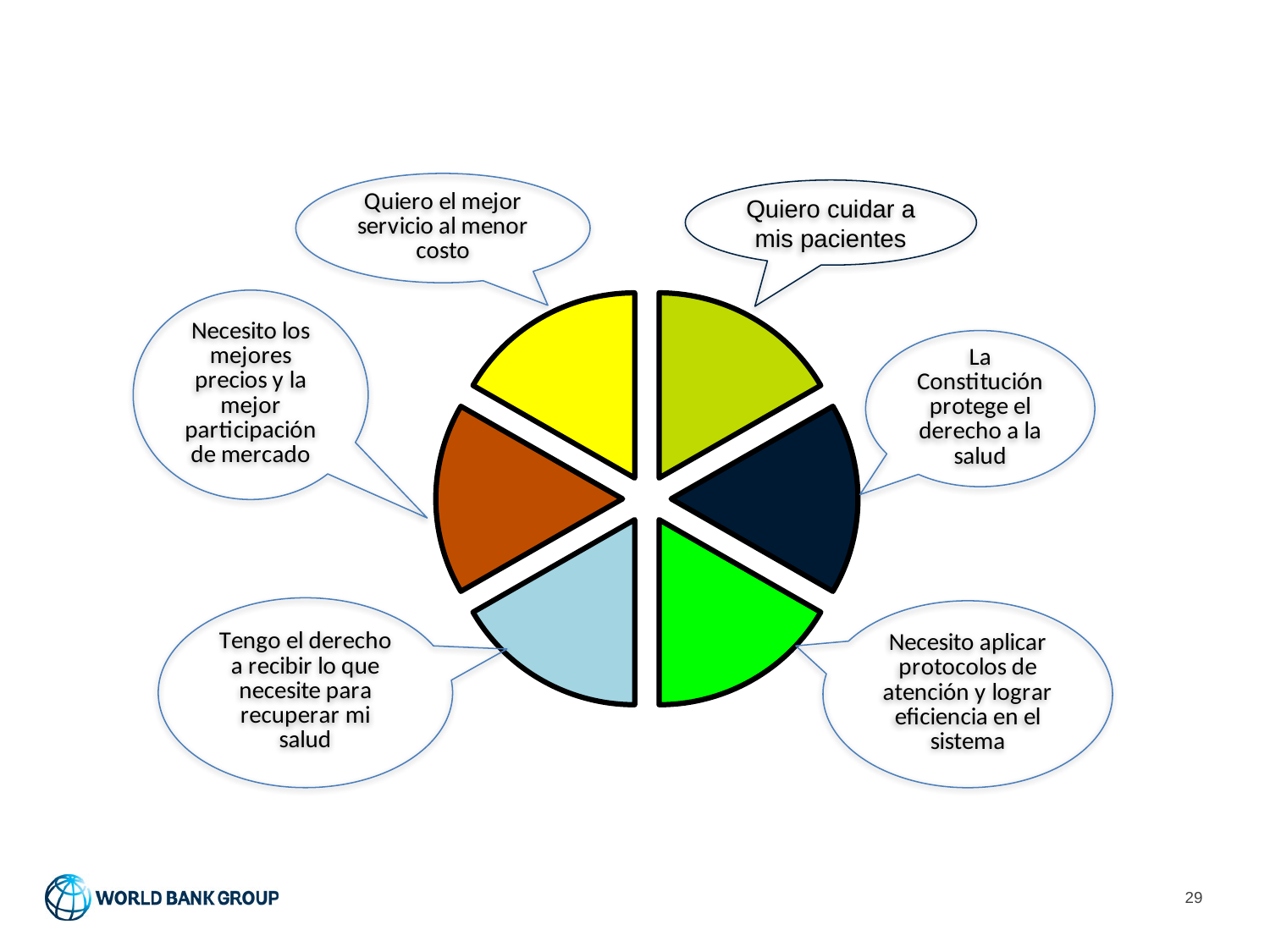

### Chart

| Category | Stakeholders |
|---|---|
| Médicos | 3.0 |
| Jueces | 3.0 |
| Ministerio de Finanzas y de Salud | 3.0 |
| Pacientes | 3.0 |
| Industria Farmacéutica | 3.0 |
| Seguro Social | 3.0 |
Quiero cuidar a mis pacientes
29